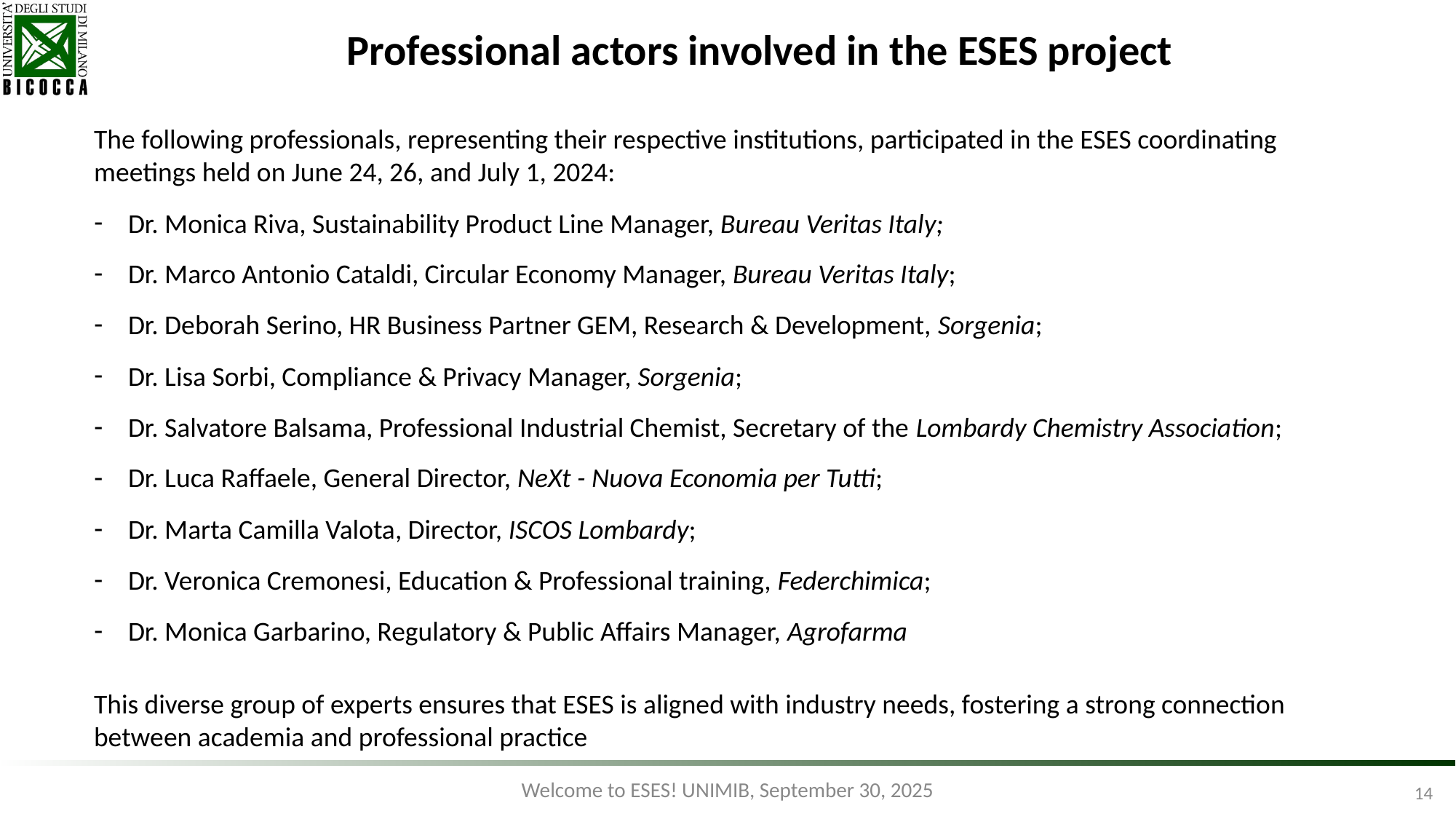

Professional actors involved in the ESES project
The following professionals, representing their respective institutions, participated in the ESES coordinating meetings held on June 24, 26, and July 1, 2024:
Dr. Monica Riva, Sustainability Product Line Manager, Bureau Veritas Italy;
Dr. Marco Antonio Cataldi, Circular Economy Manager, Bureau Veritas Italy;
Dr. Deborah Serino, HR Business Partner GEM, Research & Development, Sorgenia;
Dr. Lisa Sorbi, Compliance & Privacy Manager, Sorgenia;
Dr. Salvatore Balsama, Professional Industrial Chemist, Secretary of the Lombardy Chemistry Association;
Dr. Luca Raffaele, General Director, NeXt - Nuova Economia per Tutti;
Dr. Marta Camilla Valota, Director, ISCOS Lombardy;
Dr. Veronica Cremonesi, Education & Professional training, Federchimica;
Dr. Monica Garbarino, Regulatory & Public Affairs Manager, Agrofarma

This diverse group of experts ensures that ESES is aligned with industry needs, fostering a strong connection between academia and professional practice
14
Welcome to ESES! UNIMIB, September 30, 2025